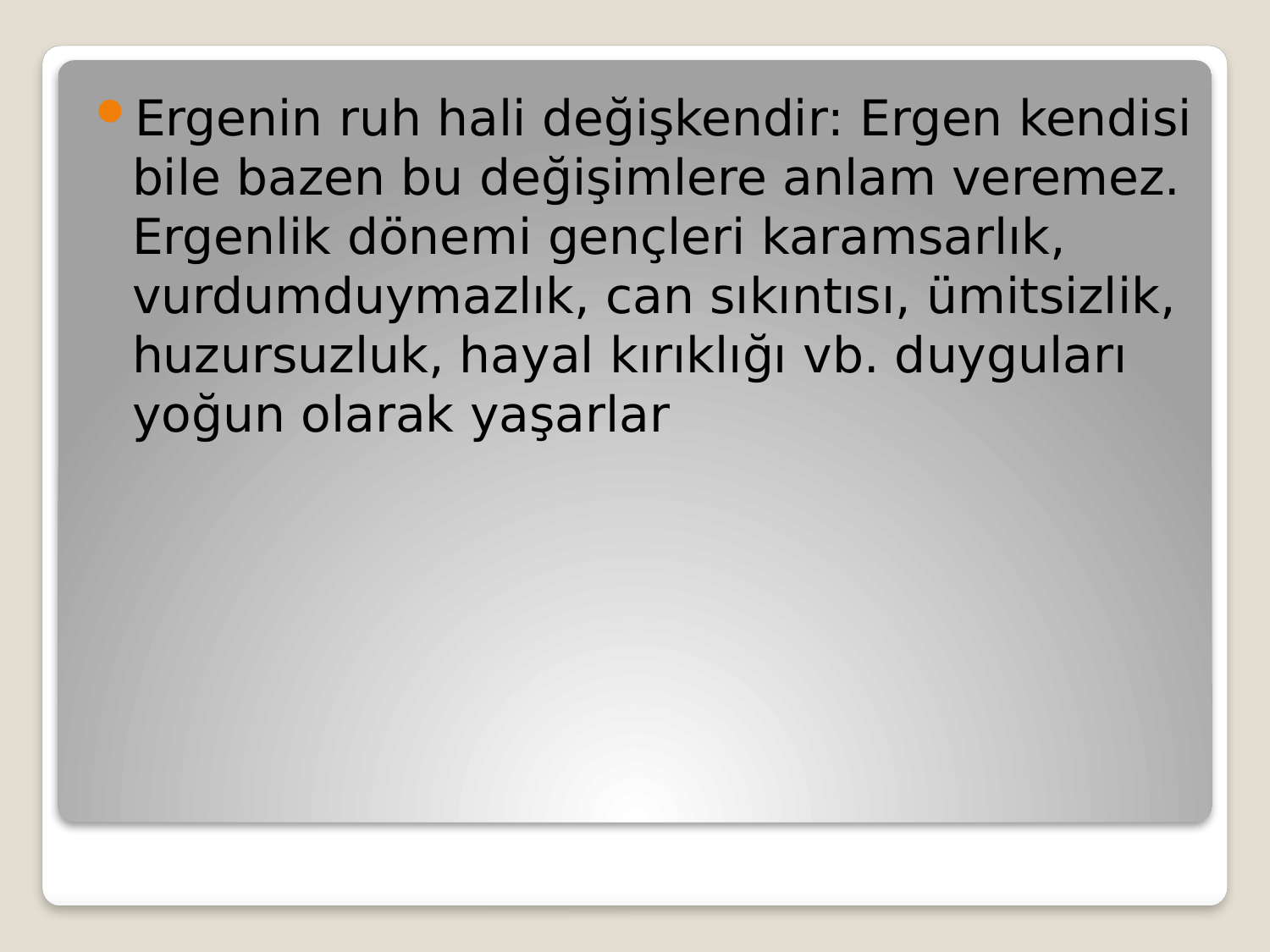

Ergenin ruh hali değişkendir: Ergen kendisi bile bazen bu değişimlere anlam veremez. Ergenlik dönemi gençleri karamsarlık, vurdumduymazlık, can sıkıntısı, ümitsizlik, huzursuzluk, hayal kırıklığı vb. duyguları yoğun olarak yaşarlar
#